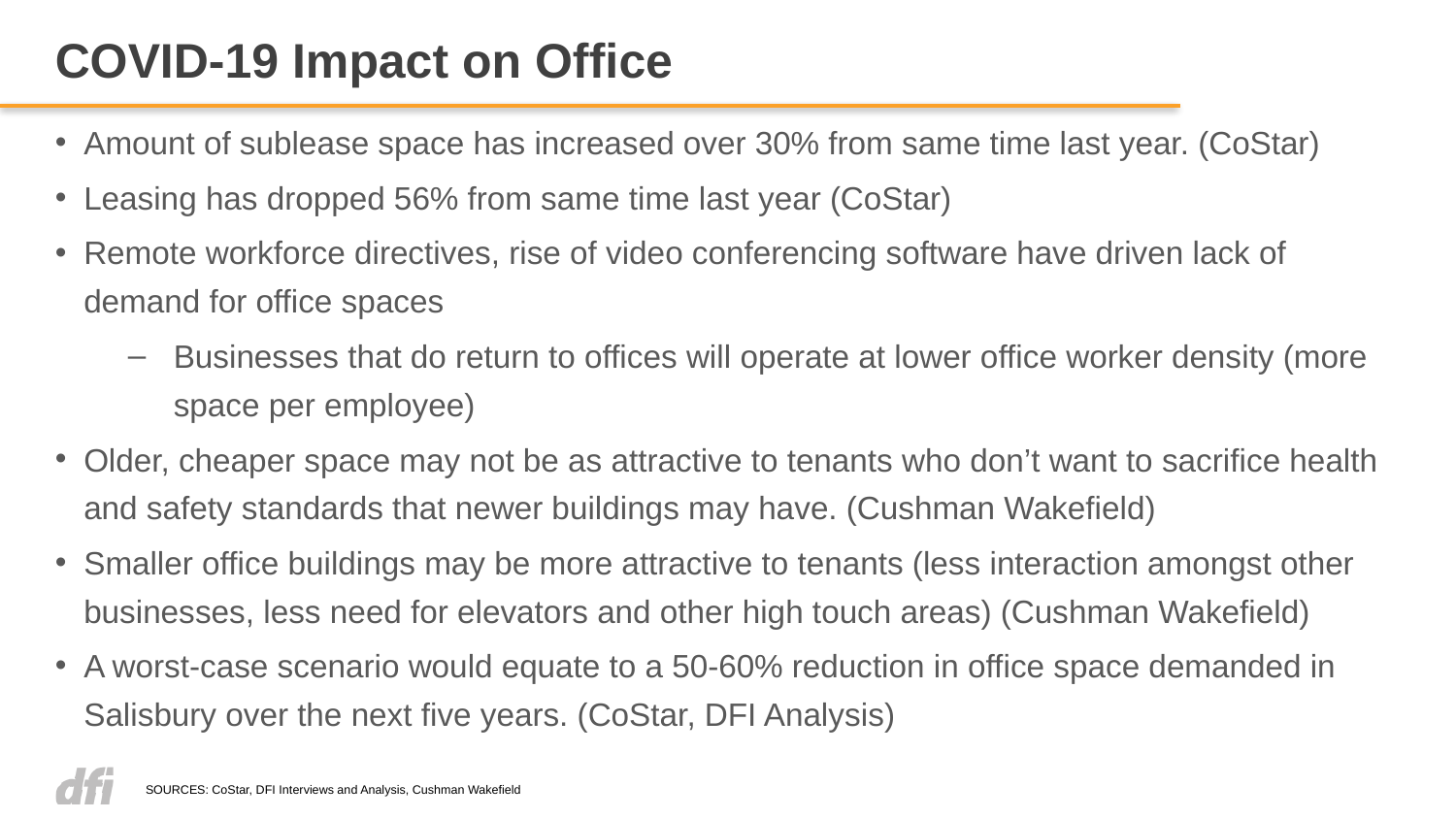

# COVID-19 Impact on Office
Amount of sublease space has increased over 30% from same time last year. (CoStar)
Leasing has dropped 56% from same time last year (CoStar)
Remote workforce directives, rise of video conferencing software have driven lack of demand for office spaces
Businesses that do return to offices will operate at lower office worker density (more space per employee)
Older, cheaper space may not be as attractive to tenants who don’t want to sacrifice health and safety standards that newer buildings may have. (Cushman Wakefield)
Smaller office buildings may be more attractive to tenants (less interaction amongst other businesses, less need for elevators and other high touch areas) (Cushman Wakefield)
A worst-case scenario would equate to a 50-60% reduction in office space demanded in Salisbury over the next five years. (CoStar, DFI Analysis)
SOURCES: CoStar, DFI Interviews and Analysis, Cushman Wakefield